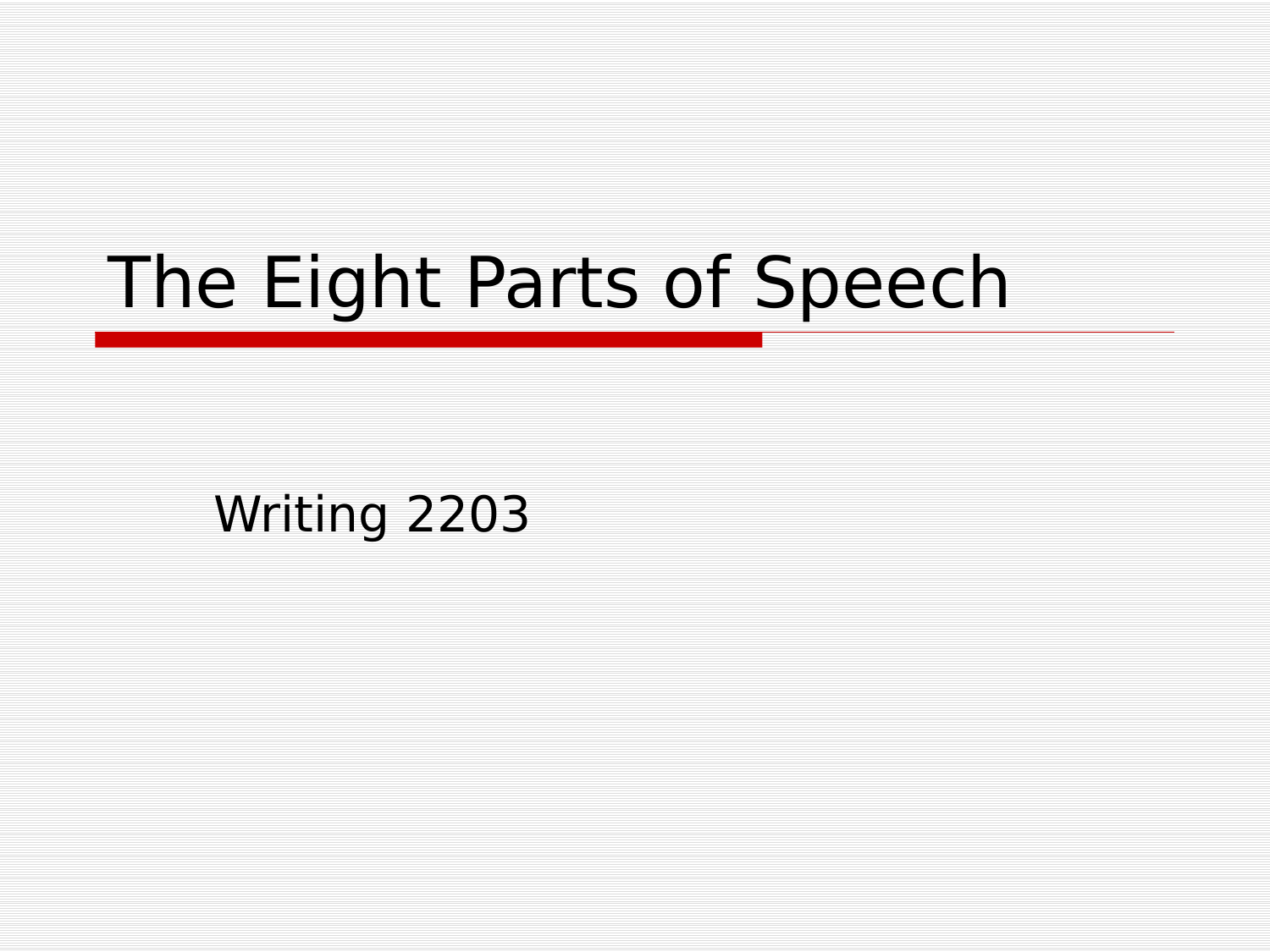

# The Eight Parts of Speech
Writing 2203